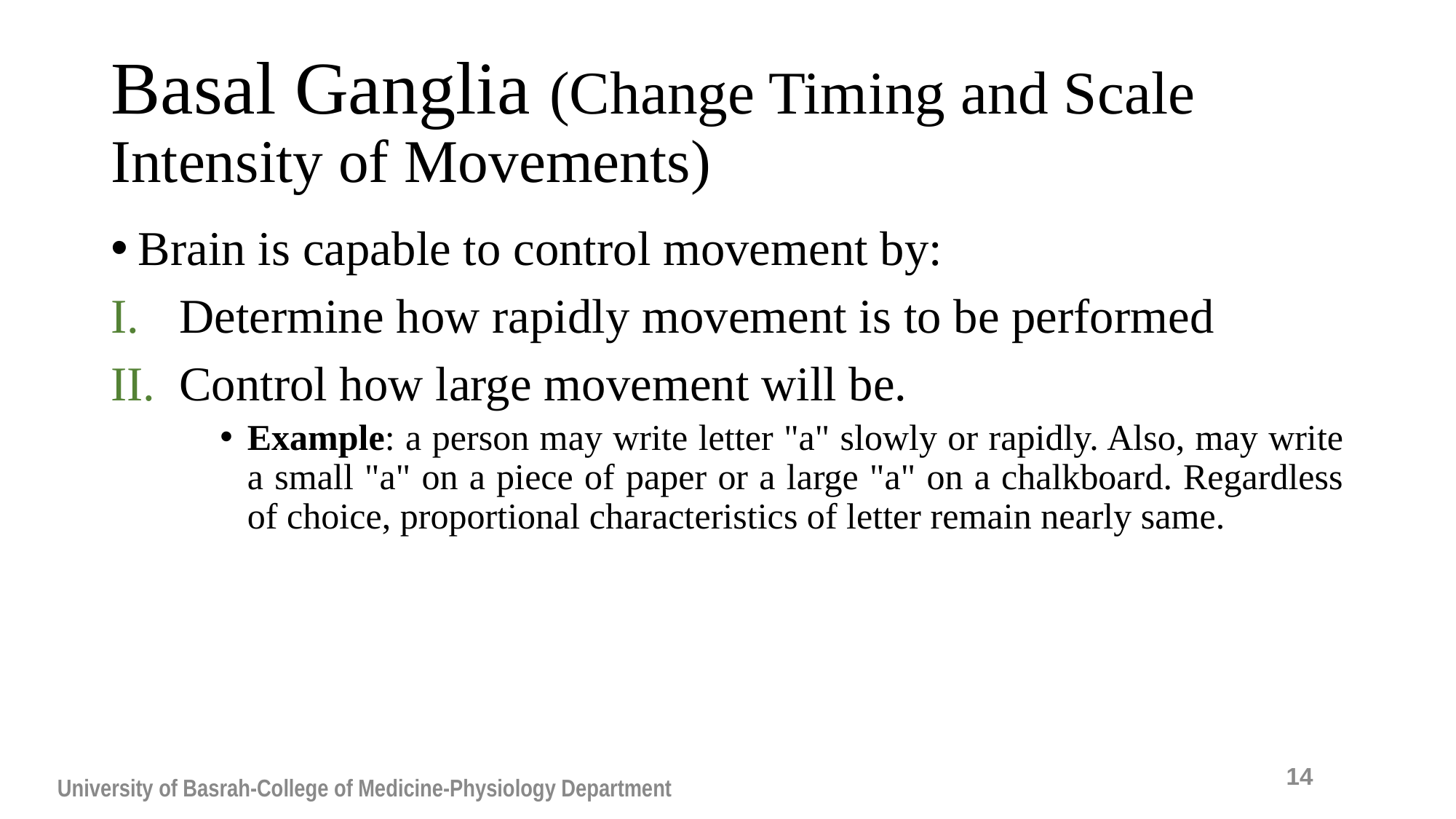

# Basal Ganglia (Change Timing and Scale Intensity of Movements)
Brain is capable to control movement by:
Determine how rapidly movement is to be performed
Control how large movement will be.
Example: a person may write letter "a" slowly or rapidly. Also, may write a small "a" on a piece of paper or a large "a" on a chalkboard. Regardless of choice, proportional characteristics of letter remain nearly same.

14
University of Basrah-College of Medicine-Physiology Department